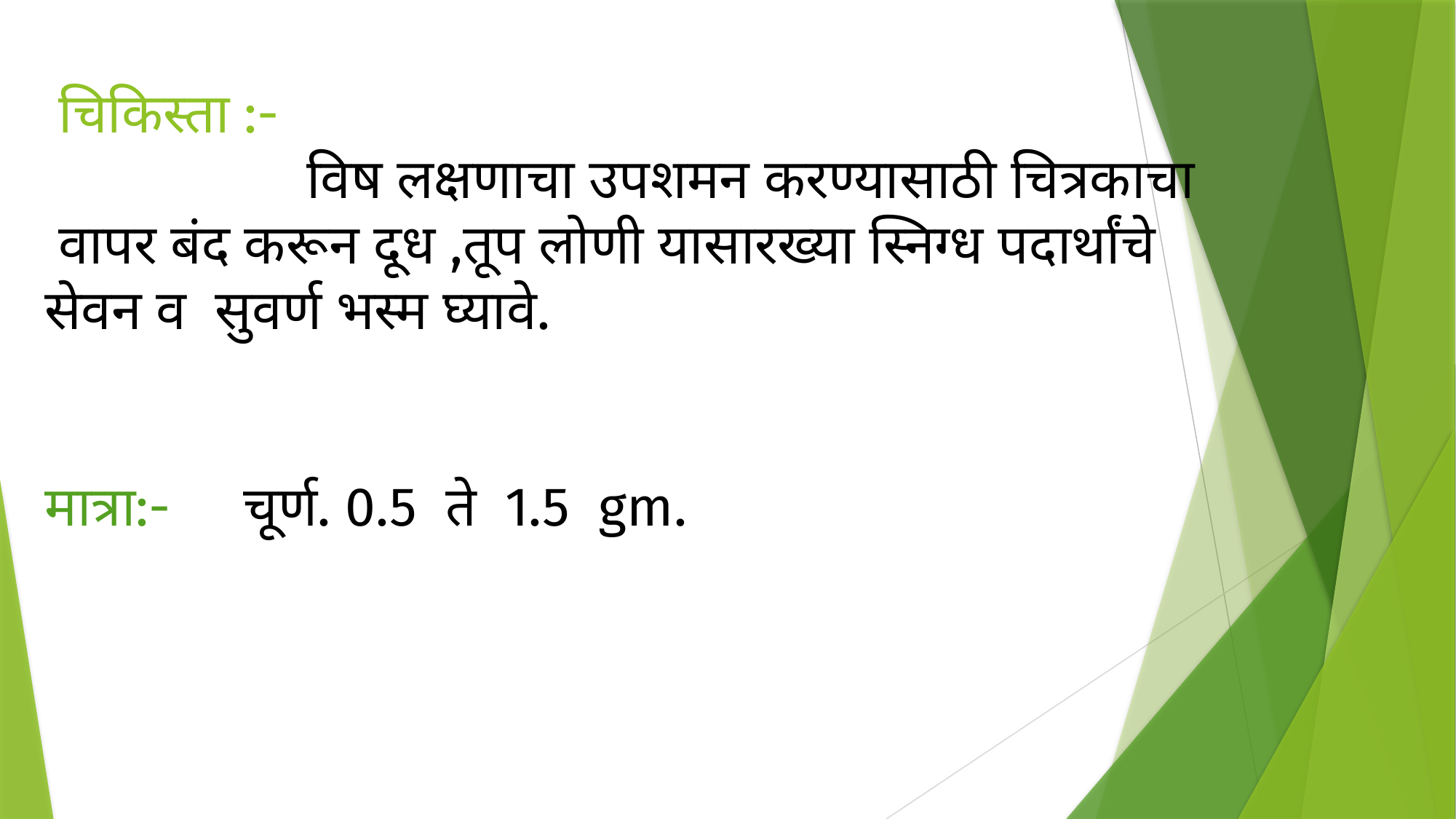

# चिकिस्ता :- विष लक्षणाचा उपशमन करण्यासाठी चित्रकाचा
 वापर बंद करून दूध ,तूप लोणी यासारख्या स्निग्ध पदार्थांचे सेवन व  सुवर्ण भस्म घ्यावे.
मात्रा:-     चूर्ण. 0.5  ते  1.5  gm.